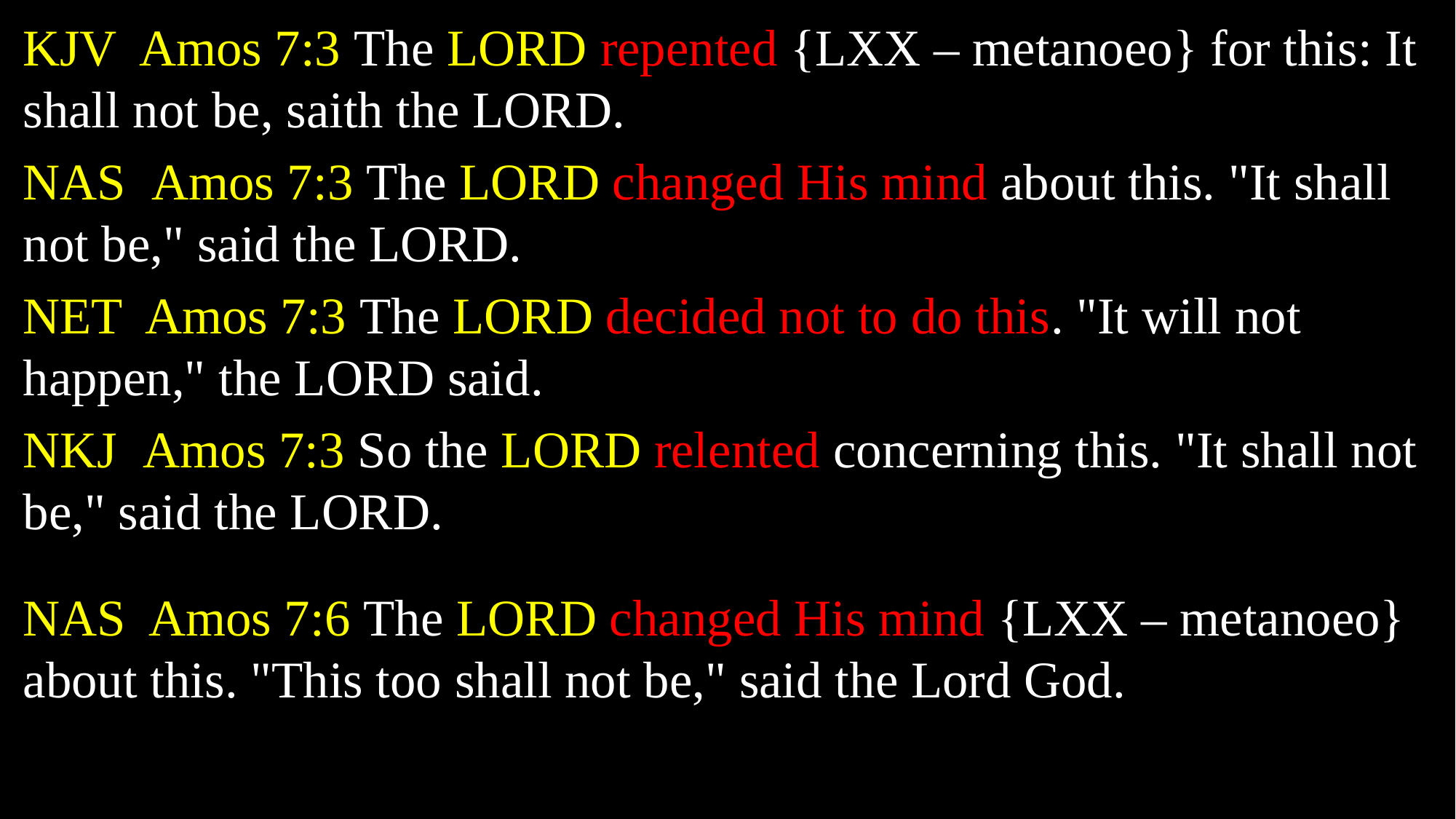

KJV  Amos 7:3 The LORD repented {LXX – metanoeo} for this: It shall not be, saith the LORD.
NAS  Amos 7:3 The LORD changed His mind about this. "It shall not be," said the LORD.
NET  Amos 7:3 The LORD decided not to do this. "It will not happen," the LORD said.
NKJ  Amos 7:3 So the LORD relented concerning this. "It shall not be," said the LORD.

NAS  Amos 7:6 The LORD changed His mind {LXX – metanoeo} about this. "This too shall not be," said the Lord God.